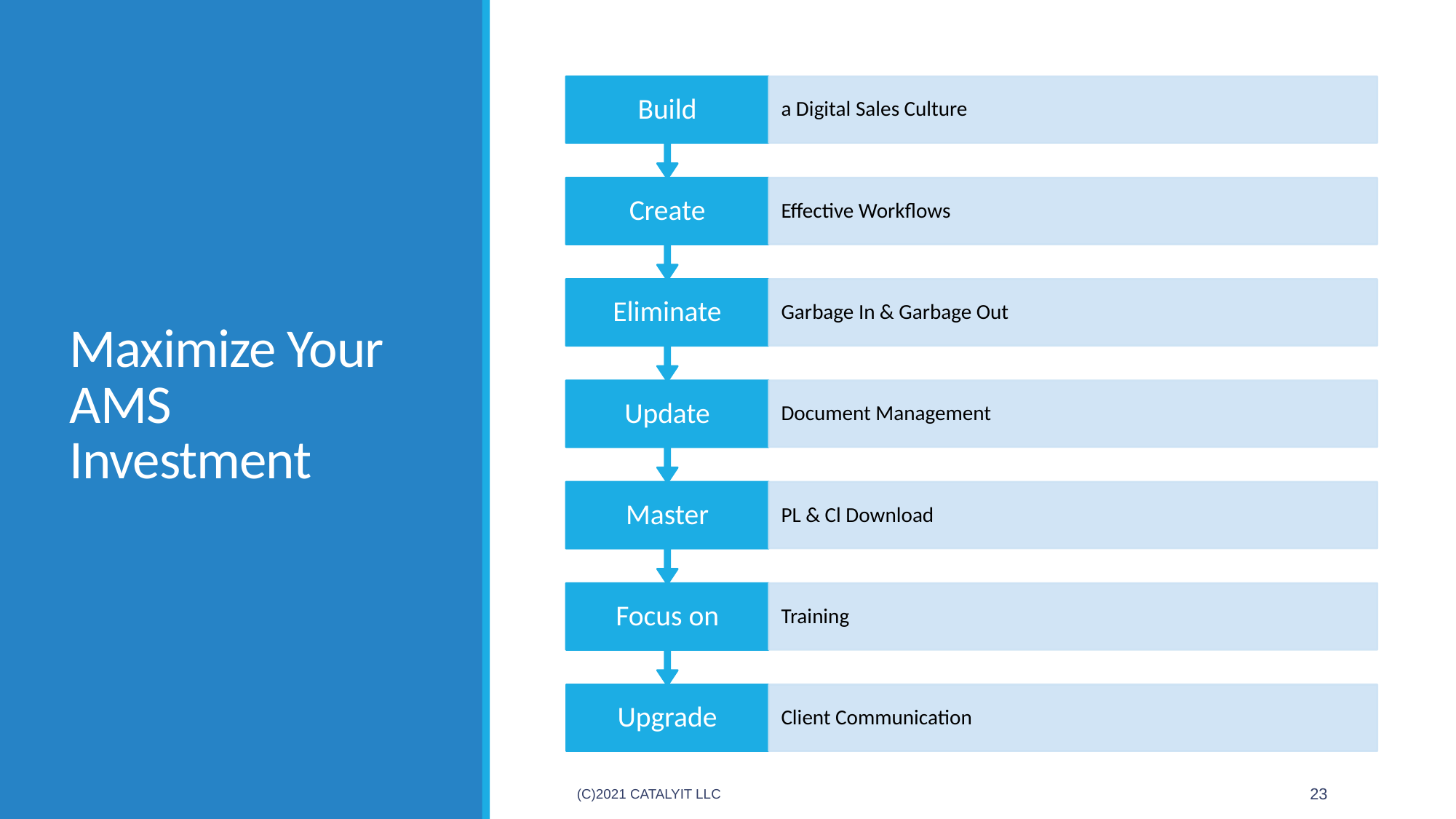

# Maximize Your AMS Investment
Upgrade
Client Communication
Focus on
Training
Master
PL & Cl Download
Update
Document Management
Eliminate
Garbage In & Garbage Out
Create
Effective Workflows
Build
a Digital Sales Culture
(C)2021 Catalyit LLC
23